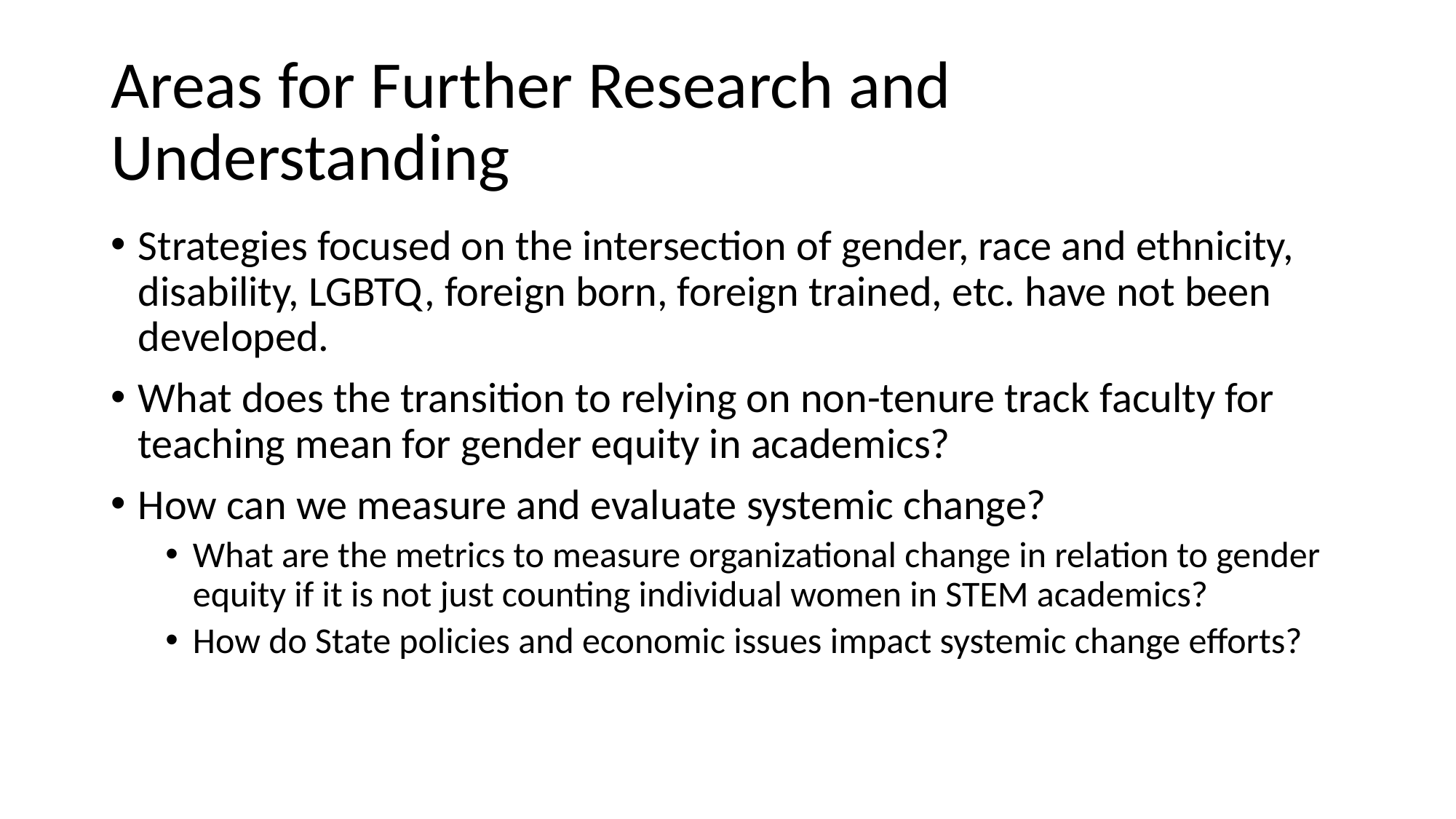

# Areas for Further Research and Understanding
Strategies focused on the intersection of gender, race and ethnicity, disability, LGBTQ, foreign born, foreign trained, etc. have not been developed.
What does the transition to relying on non-tenure track faculty for teaching mean for gender equity in academics?
How can we measure and evaluate systemic change?
What are the metrics to measure organizational change in relation to gender equity if it is not just counting individual women in STEM academics?
How do State policies and economic issues impact systemic change efforts?